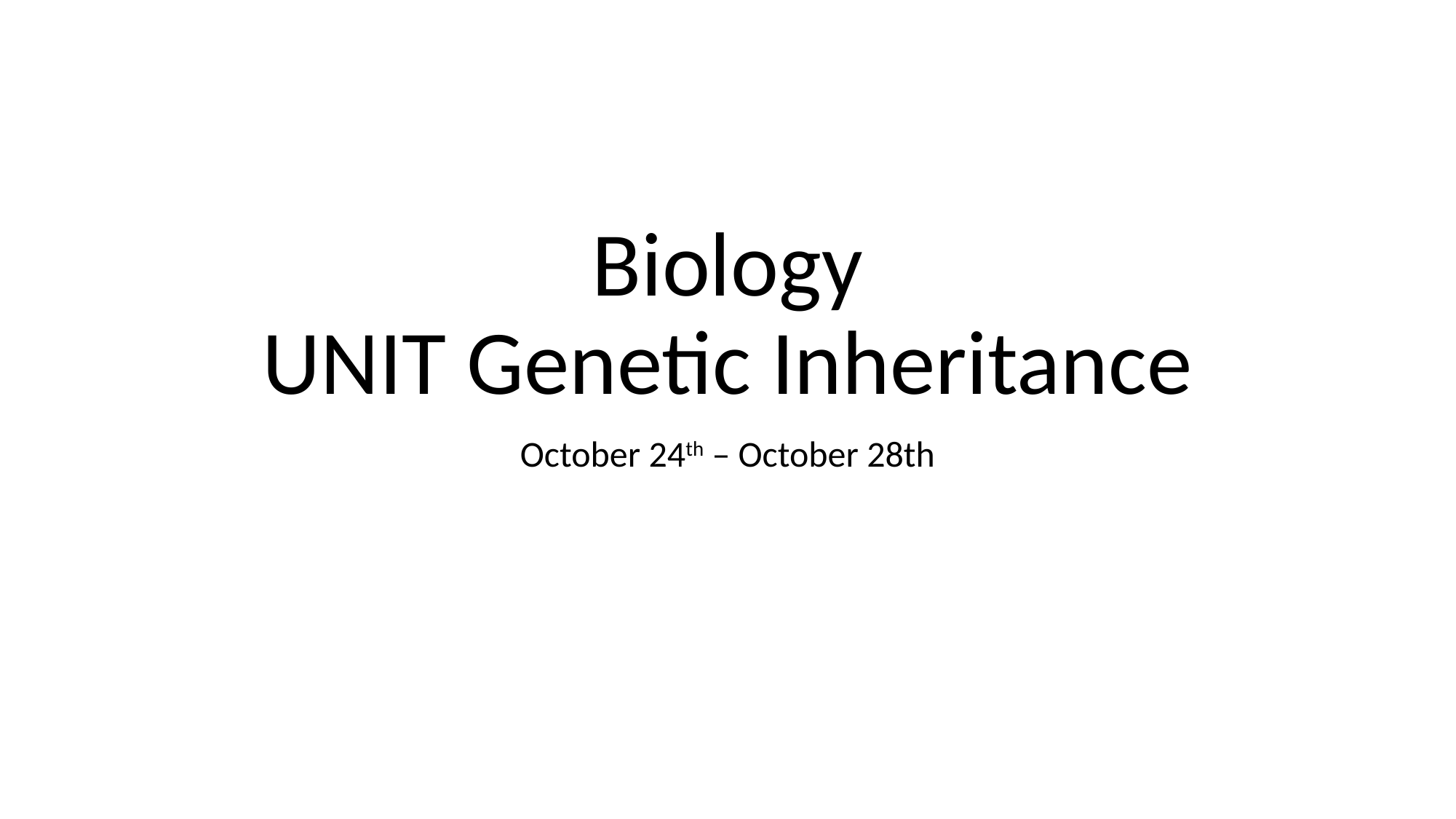

# Biology UNIT Genetic Inheritance
October 24th – October 28th